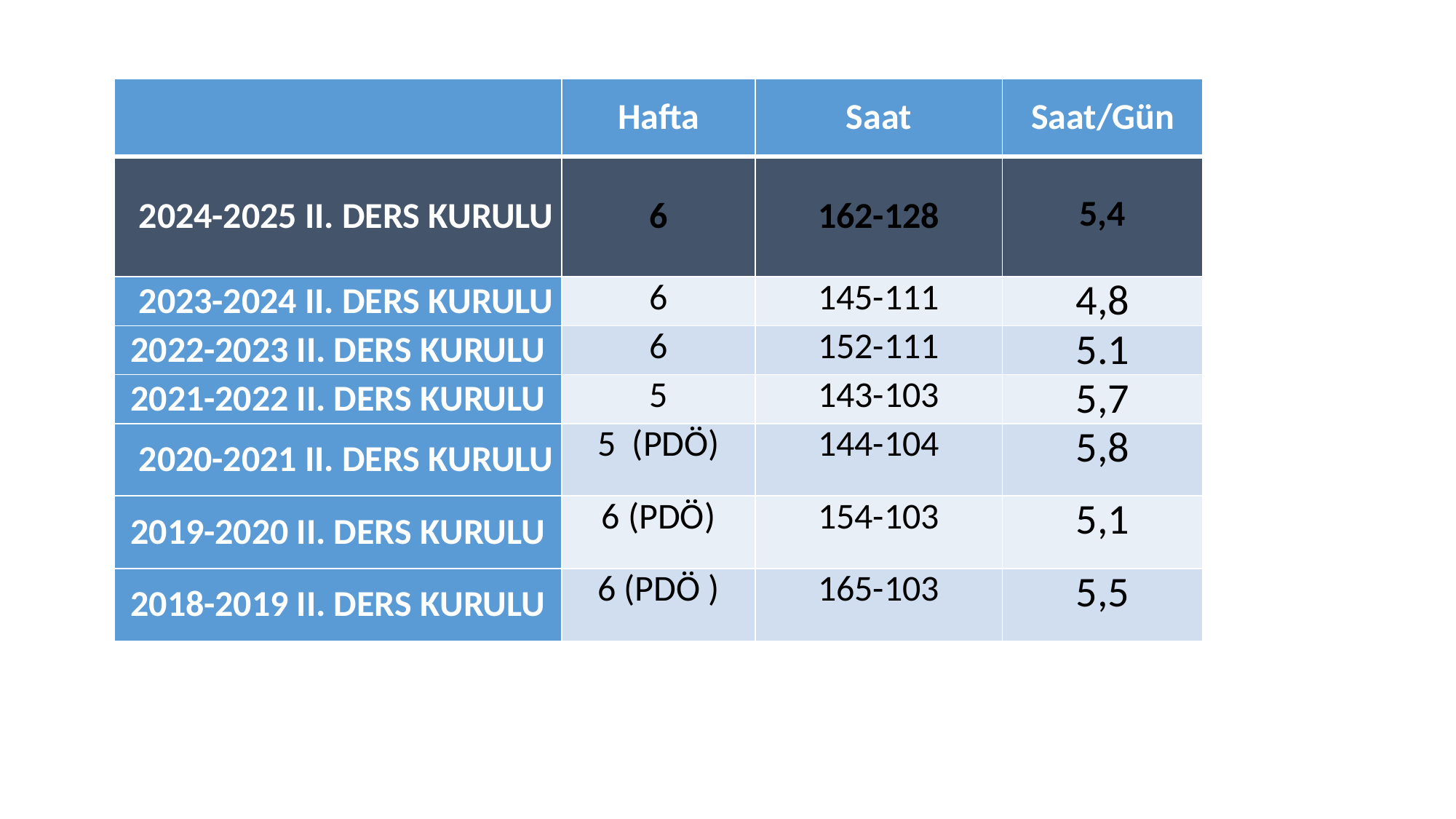

|  | Hafta | Saat | Saat/Gün |
| --- | --- | --- | --- |
| 2024-2025 II. DERS KURULU | 6 | 162-128 | 5,4 |
| 2023-2024 II. DERS KURULU | 6 | 145-111 | 4,8 |
| 2022-2023 II. DERS KURULU | 6 | 152-111 | 5.1 |
| 2021-2022 II. DERS KURULU | 5 | 143-103 | 5,7 |
| 2020-2021 II. DERS KURULU | 5 (PDÖ) | 144-104 | 5,8 |
| 2019-2020 II. DERS KURULU | 6 (PDÖ) | 154-103 | 5,1 |
| 2018-2019 II. DERS KURULU | 6 (PDÖ ) | 165-103 | 5,5 |